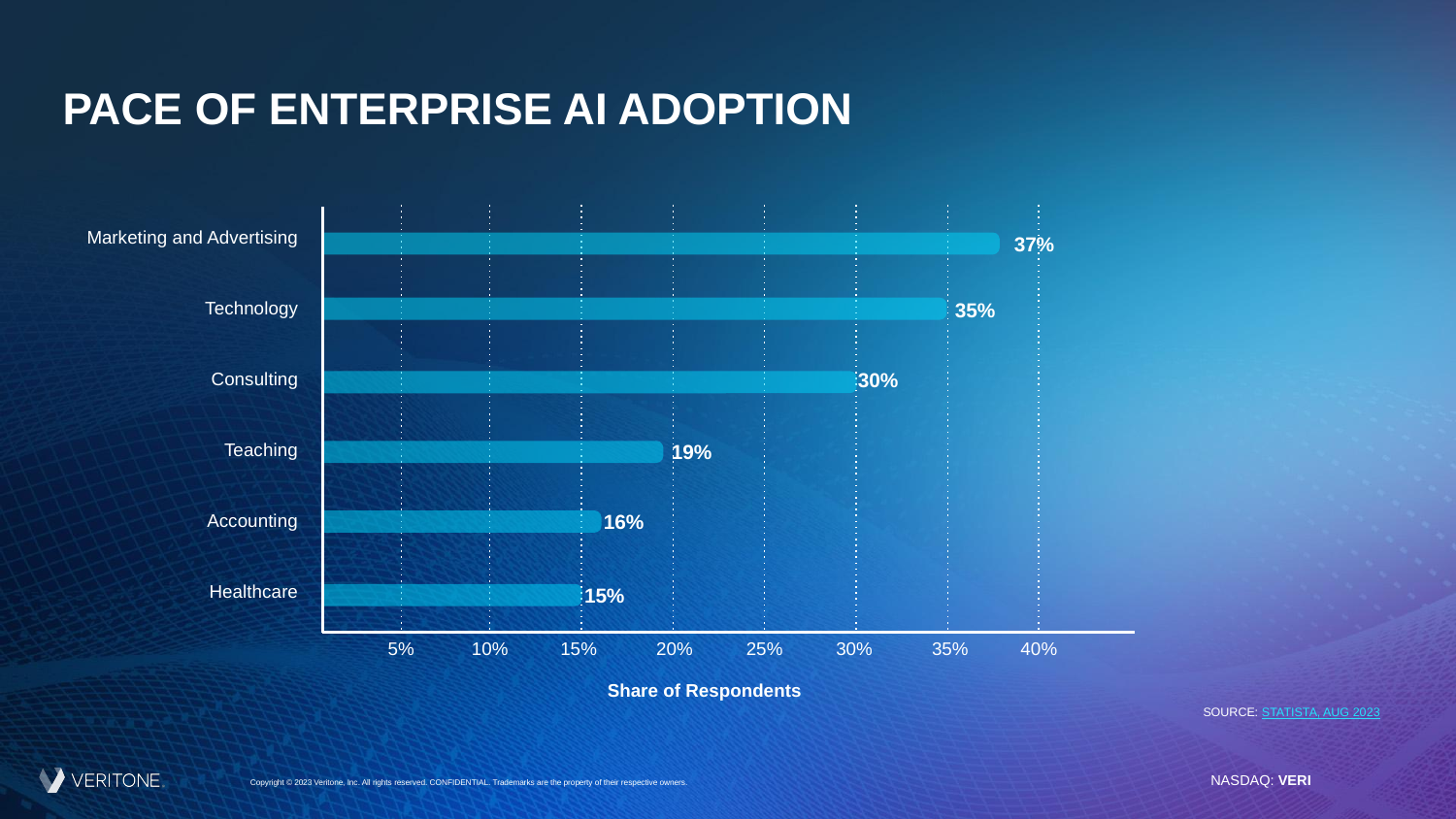

PACE OF ENTERPRISE AI ADOPTION

Marketing and Advertising
37%

35%
Technology
30%
Consulting

19%
Teaching

16%
Accounting
15%
Healthcare
5%
10%
15%
20%
25%
30%
35%
40%
Share of Respondents
SOURCE: STATISTA, AUG 2023